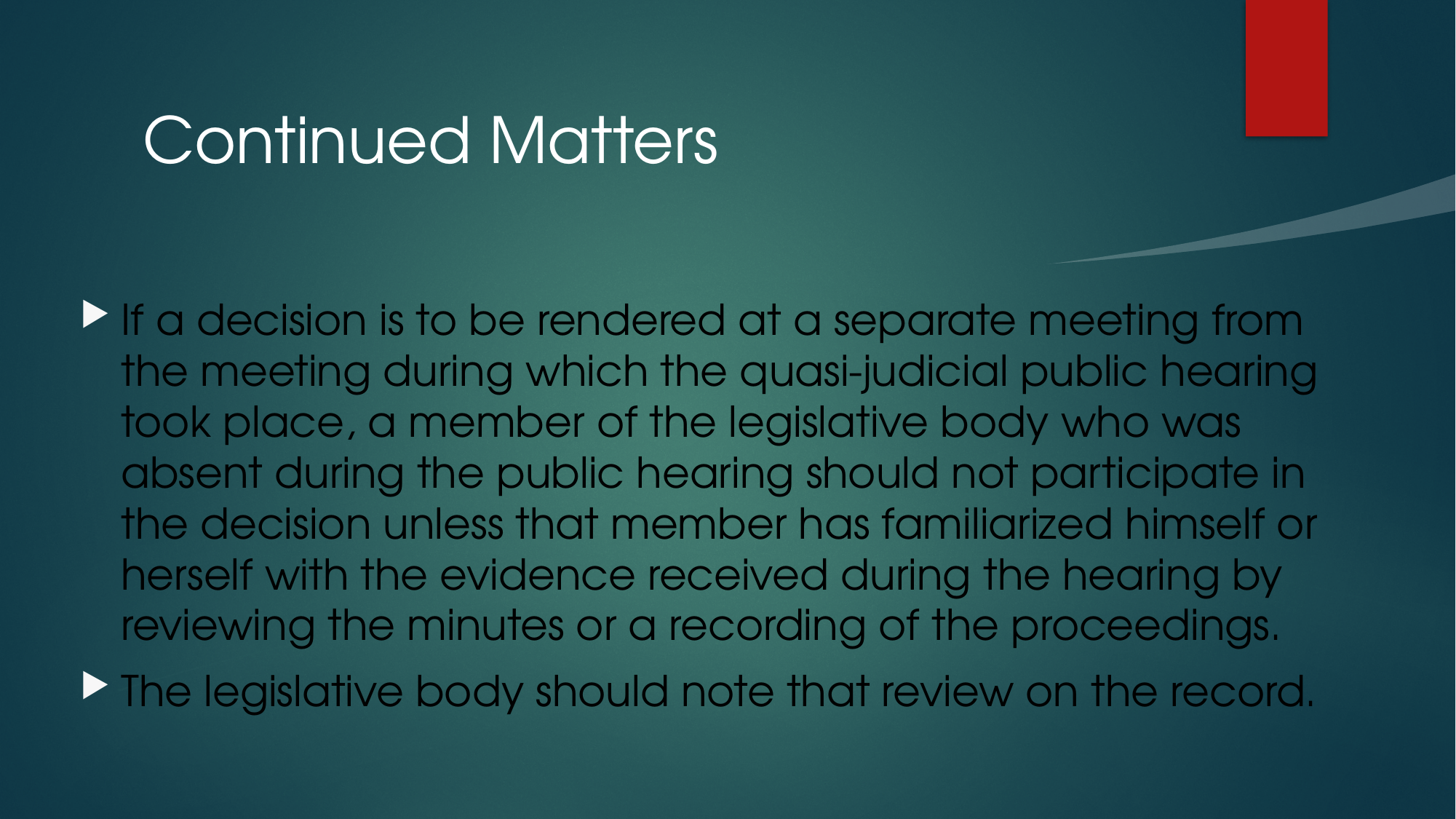

# Continued Matters

If a decision is to be rendered at a separate meeting from the meeting during which the quasi-judicial public hearing took place, a member of the legislative body who was absent during the public hearing should not participate in the decision unless that member has familiarized himself or herself with the evidence received during the hearing by reviewing the minutes or a recording of the proceedings.
The legislative body should note that review on the record.